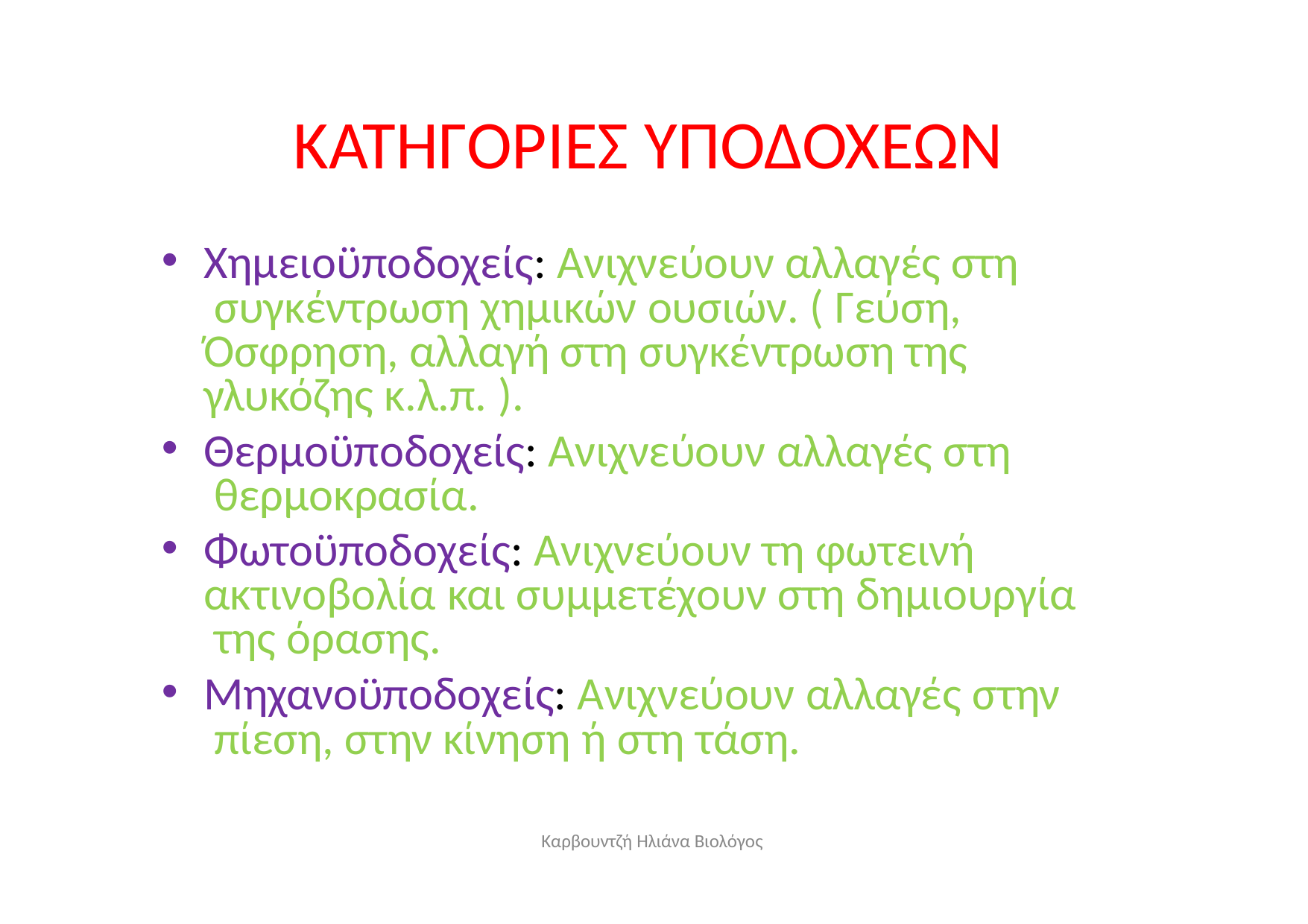

# ΚΑΤΗΓΟΡΙΕΣ ΥΠΟΔΟΧΕΩΝ
Χημειοϋποδοχείς: Ανιχνεύουν αλλαγές στη  συγκέντρωση χημικών ουσιών. ( Γεύση,  Όσφρηση, αλλαγή στη συγκέντρωση της  γλυκόζης κ.λ.π. ).
Θερμοϋποδοχείς: Ανιχνεύουν αλλαγές στη  θερμοκρασία.
Φωτοϋποδοχείς: Ανιχνεύουν τη φωτεινή  ακτινοβολία και συμμετέχουν στη δημιουργία  της όρασης.
Μηχανοϋποδοχείς: Ανιχνεύουν αλλαγές στην  πίεση, στην κίνηση ή στη τάση.
Καρβουντζή Ηλιάνα Βιολόγος